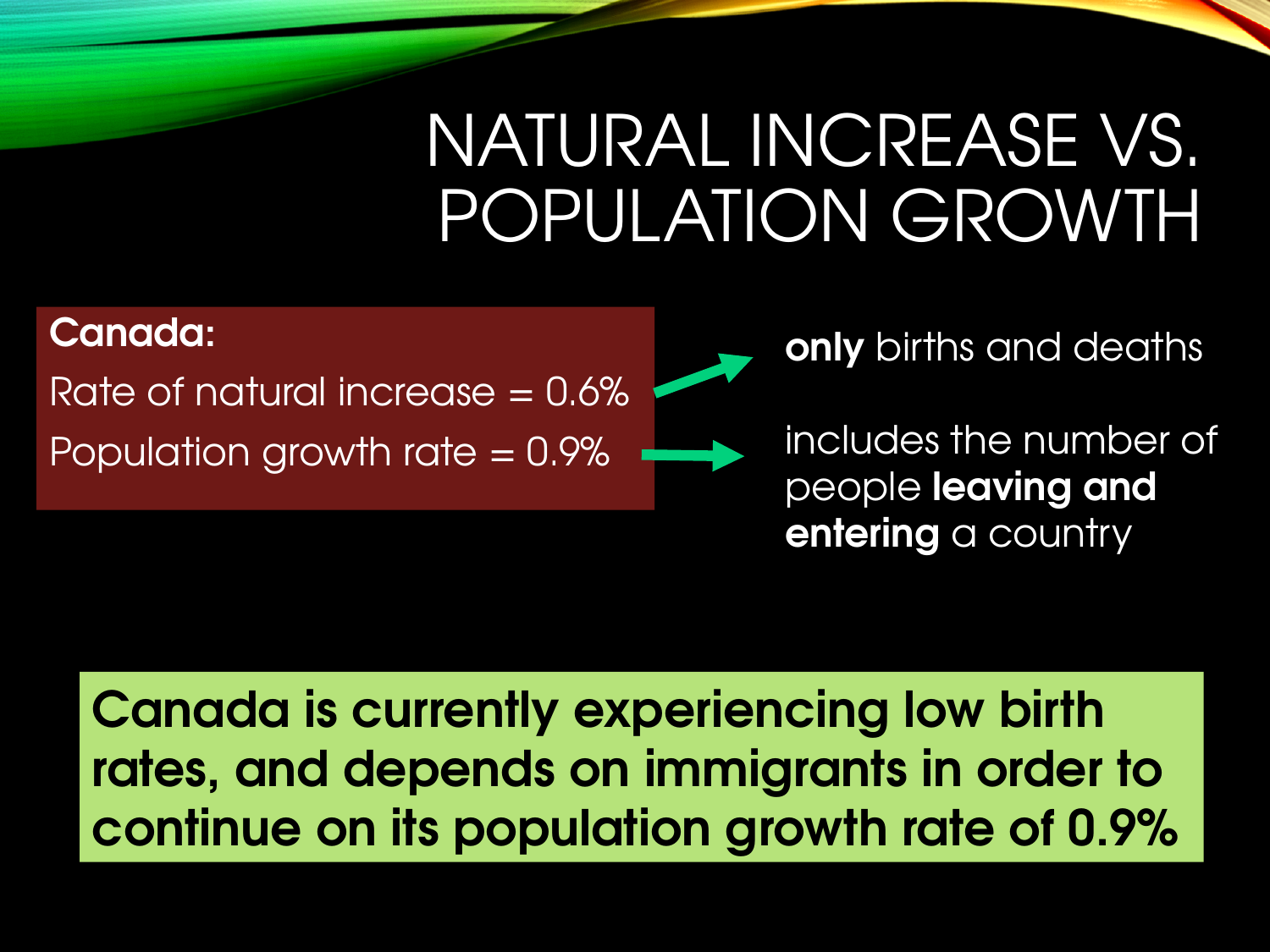

# Natural increase vs. population growth
Canada:
Rate of natural increase = 0.6%
Population growth rate = 0.9%

only births and deaths

includes the number of people leaving and entering a country

Canada is currently experiencing low birth rates, and depends on immigrants in order to continue on its population growth rate of 0.9%